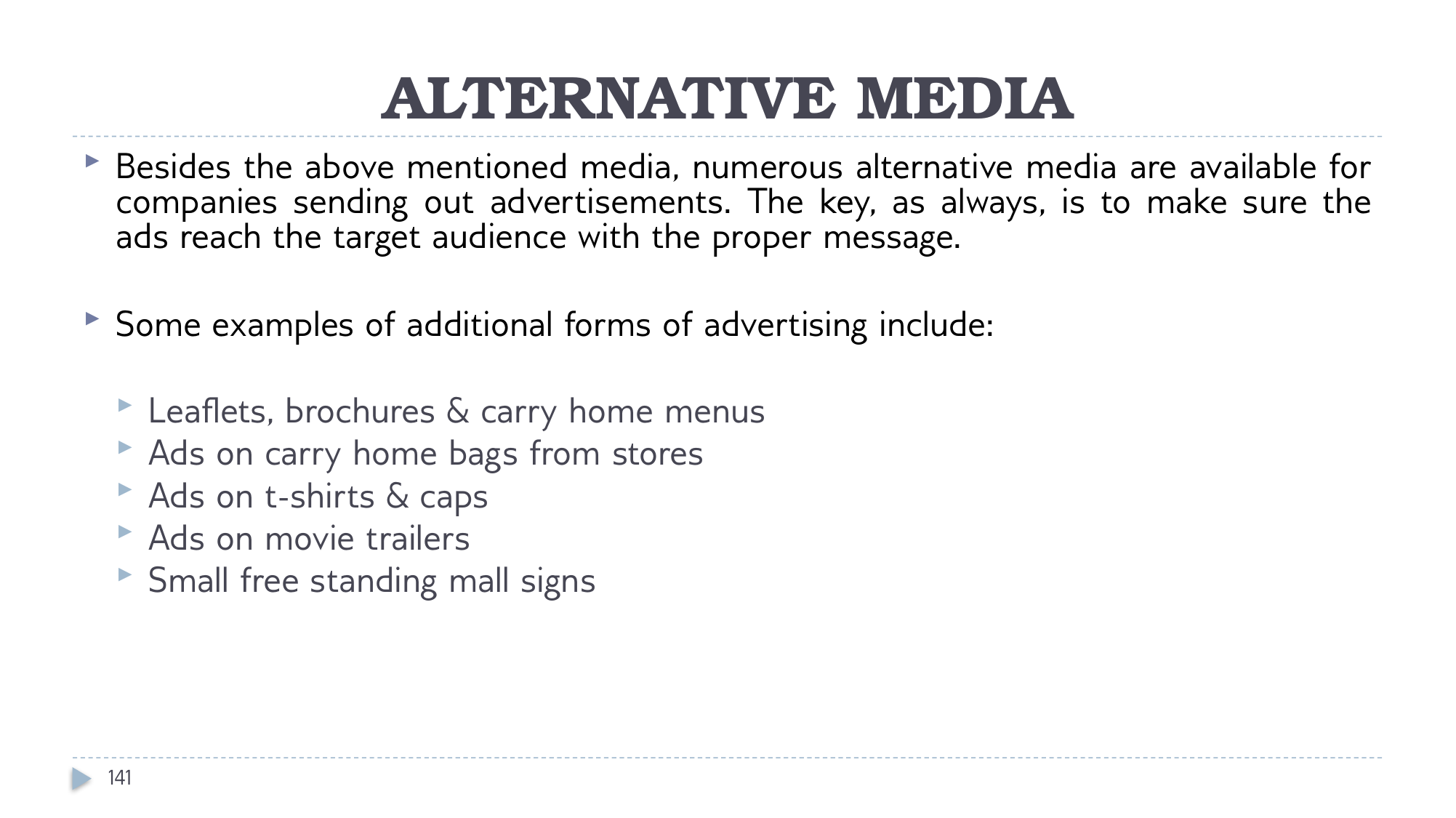

# ALTERNATIVE MEDIA
Besides the above mentioned media, numerous alternative media are available for companies sending out advertisements. The key, as always, is to make sure the ads reach the target audience with the proper message.

Some examples of additional forms of advertising include:

Leaflets, brochures & carry home menus
Ads on carry home bags from stores
Ads on t-shirts & caps
Ads on movie trailers
Small free standing mall signs

141